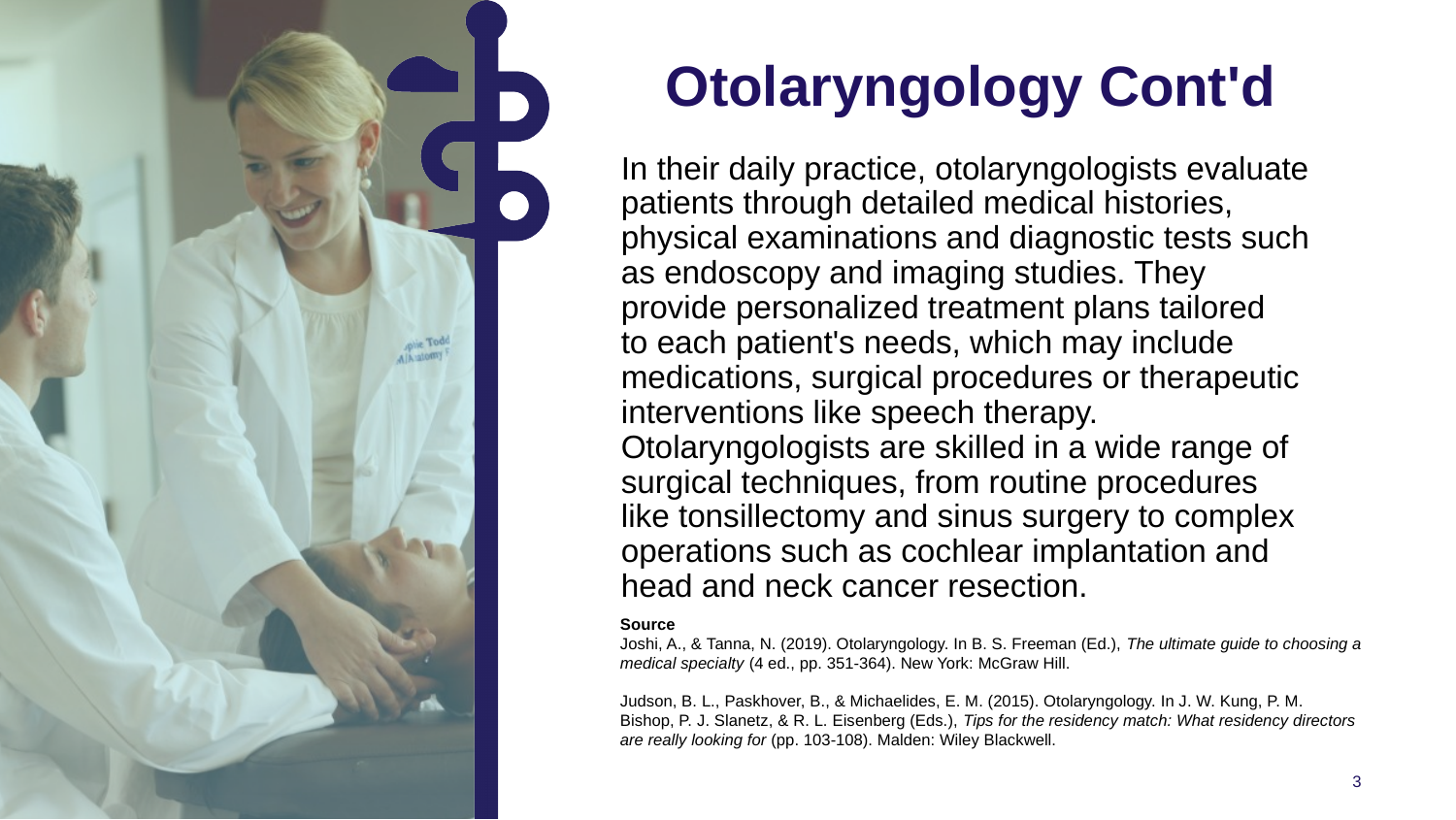

Otolaryngology Cont'd

In their daily practice, otolaryngologists evaluate patients through detailed medical histories, physical examinations and diagnostic tests such as endoscopy and imaging studies. They provide personalized treatment plans tailored to each patient's needs, which may include medications, surgical procedures or therapeutic interventions like speech therapy. Otolaryngologists are skilled in a wide range of surgical techniques, from routine procedures like tonsillectomy and sinus surgery to complex operations such as cochlear implantation and head and neck cancer resection.
Source ​
Joshi, A., & Tanna, N. (2019). Otolaryngology. In B. S. Freeman (Ed.), The ultimate guide to choosing a medical specialty (4 ed., pp. 351-364). New York: McGraw Hill.​
​
Judson, B. L., Paskhover, B., & Michaelides, E. M. (2015). Otolaryngology. In J. W. Kung, P. M. Bishop, P. J. Slanetz, & R. L. Eisenberg (Eds.), Tips for the residency match: What residency directors are really looking for (pp. 103-108). Malden: Wiley Blackwell.​
3